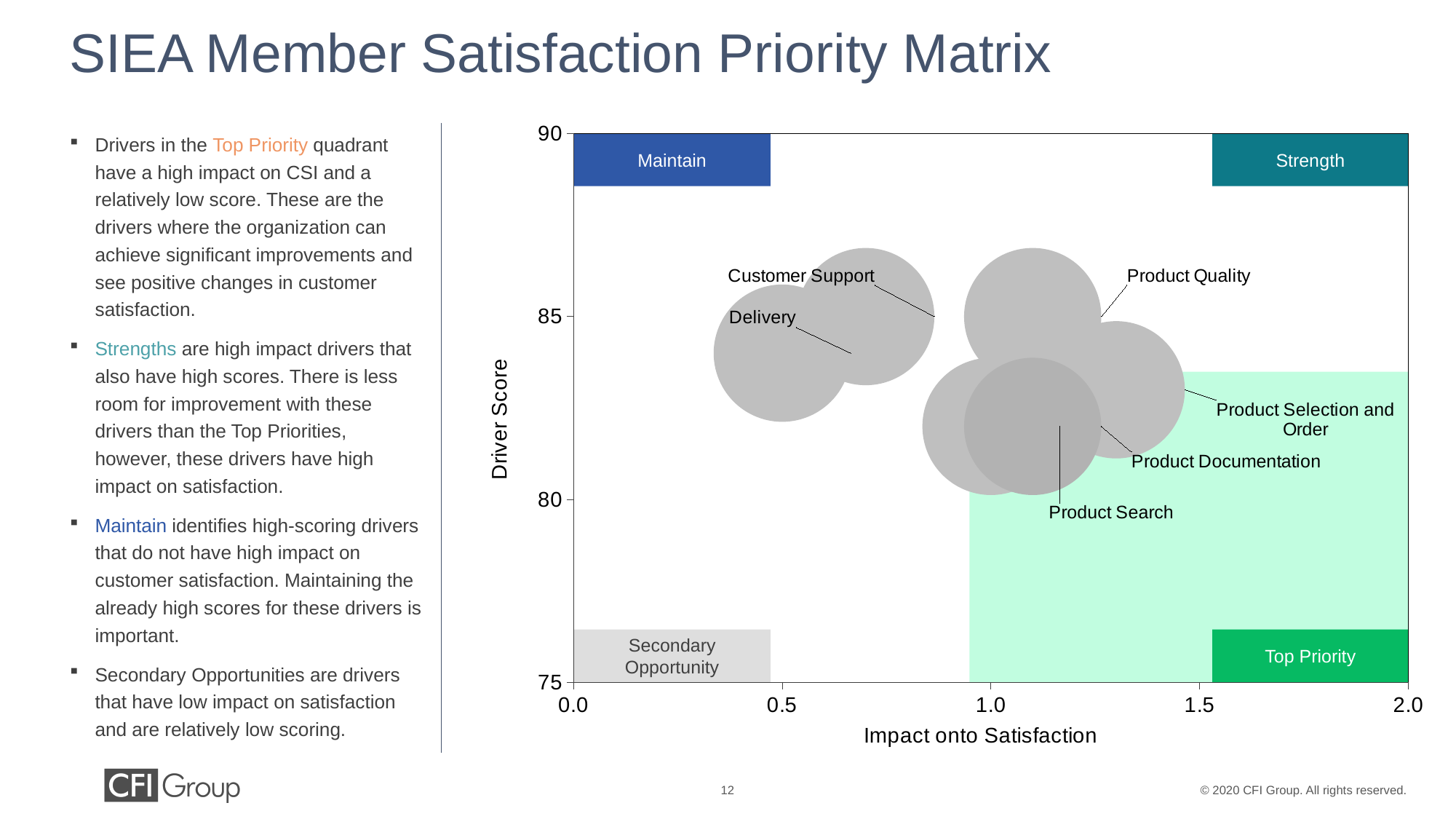

# SIEA Member Satisfaction Priority Matrix

### Chart

| Category | AvgScore | Impacts |
|---|---|---|
Drivers in the Top Priority quadrant have a high impact on CSI and a relatively low score. These are the drivers where the organization can achieve significant improvements and see positive changes in customer satisfaction.
Strengths are high impact drivers that also have high scores. There is less room for improvement with these drivers than the Top Priorities, however, these drivers have high impact on satisfaction.
Maintain identifies high-scoring drivers that do not have high impact on customer satisfaction. Maintaining the already high scores for these drivers is important.
Secondary Opportunities are drivers that have low impact on satisfaction and are relatively low scoring.
Maintain
Strength

Top Priority
Secondary Opportunity